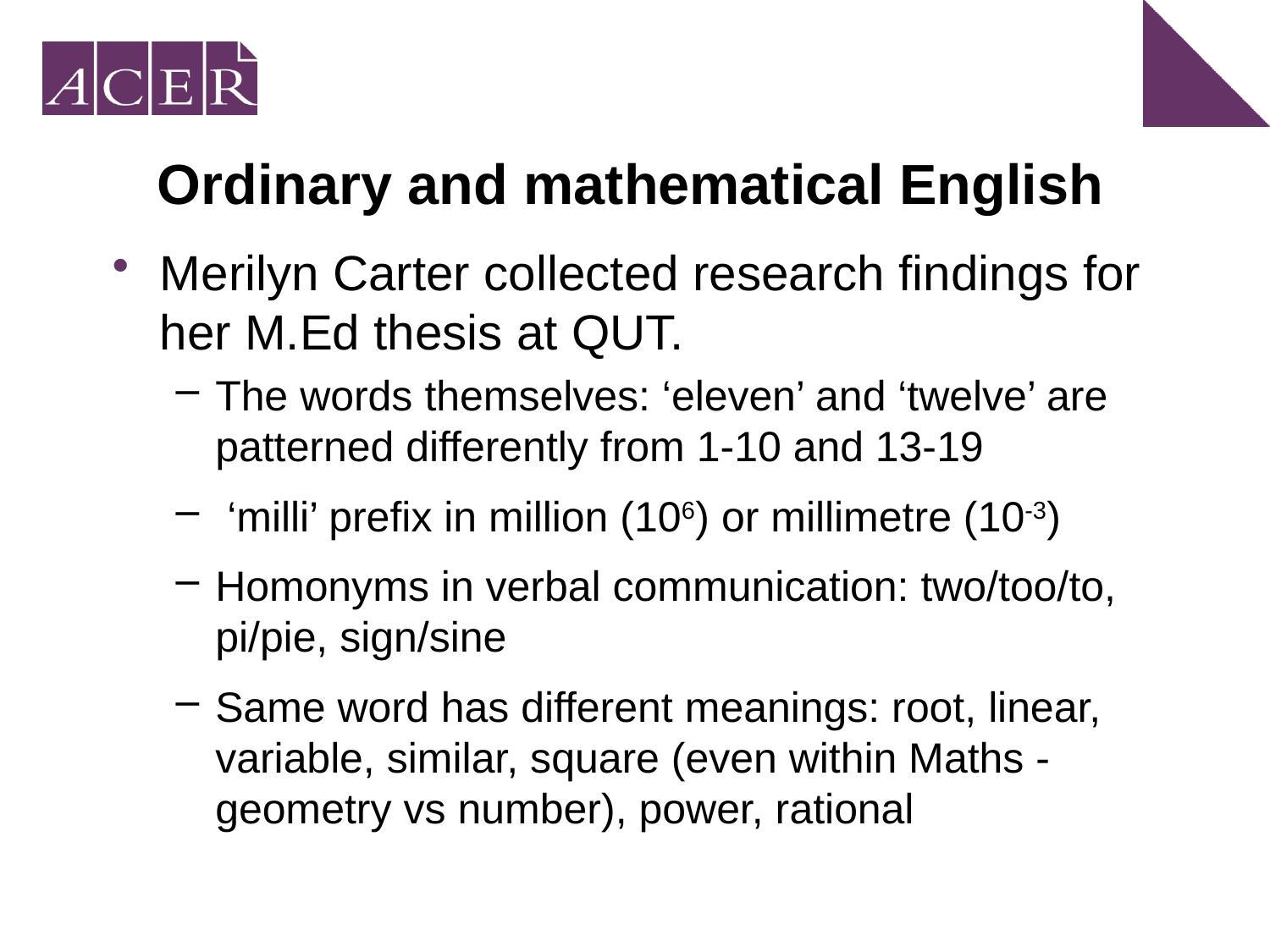

# Ordinary and mathematical English
Merilyn Carter collected research findings for her M.Ed thesis at QUT.
The words themselves: ‘eleven’ and ‘twelve’ are patterned differently from 1-10 and 13-19
 ‘milli’ prefix in million (106) or millimetre (10-3)
Homonyms in verbal communication: two/too/to, pi/pie, sign/sine
Same word has different meanings: root, linear, variable, similar, square (even within Maths - geometry vs number), power, rational